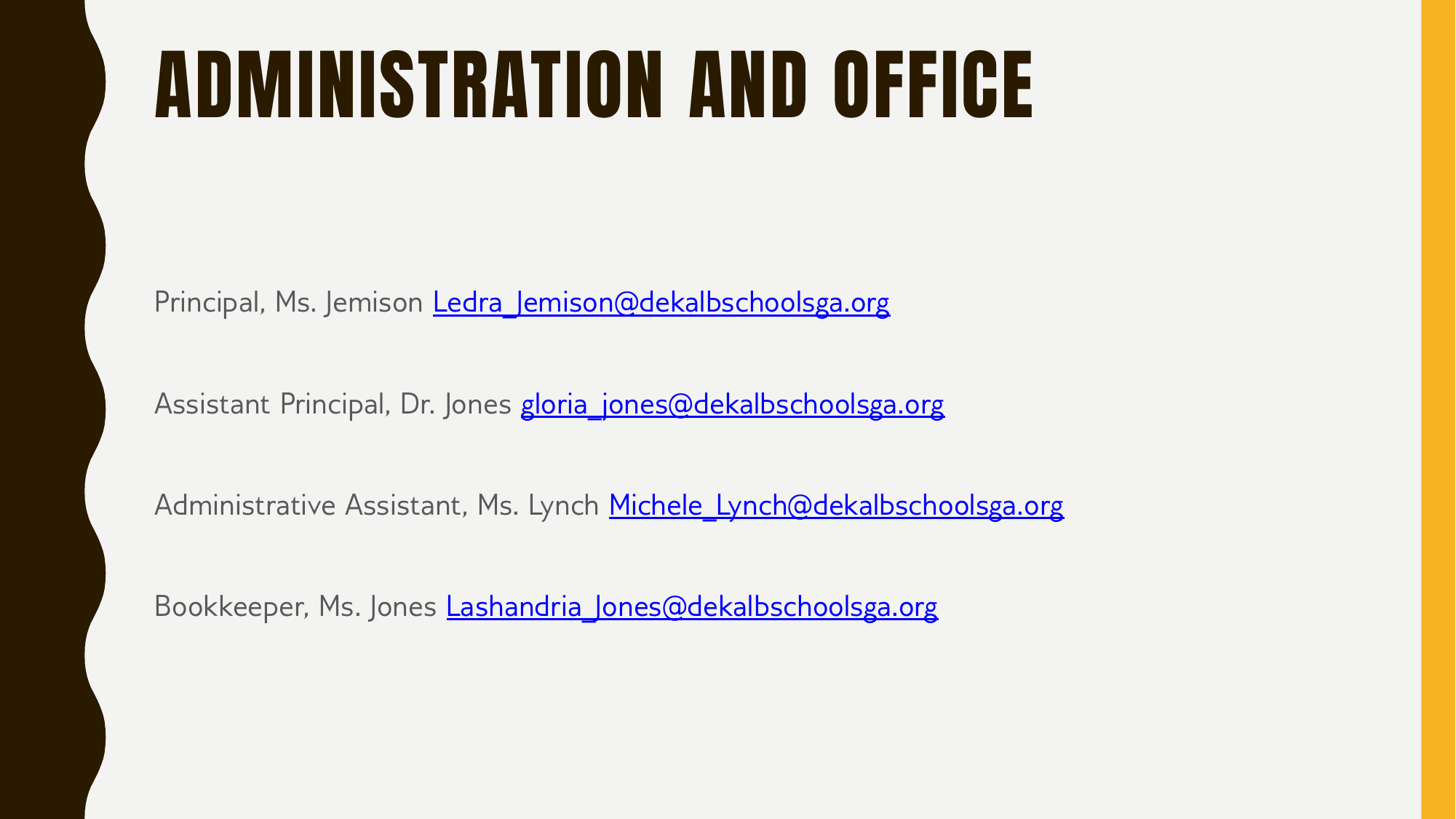

# Administration and office
Principal, Ms. Jemison Ledra_Jemison@dekalbschoolsga.org

Assistant Principal, Dr. Jones gloria_jones@dekalbschoolsga.org

Administrative Assistant, Ms. Lynch Michele_Lynch@dekalbschoolsga.org

Bookkeeper, Ms. Jones Lashandria_Jones@dekalbschoolsga.org